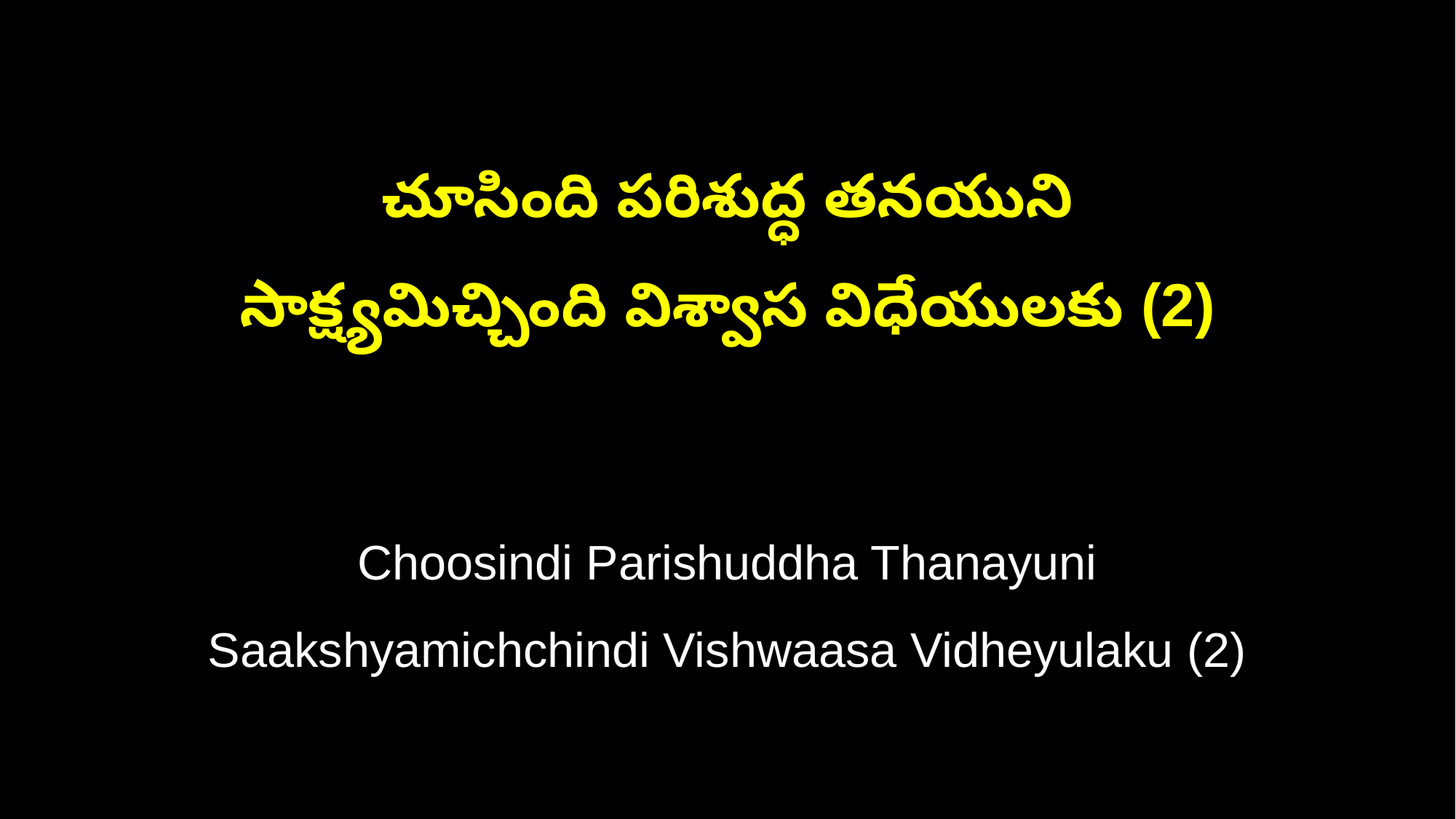

చూసింది పరిశుద్ధ తనయుని
సాక్ష్యమిచ్చింది విశ్వాస విధేయులకు (2)
Choosindi Parishuddha Thanayuni
Saakshyamichchindi Vishwaasa Vidheyulaku (2)